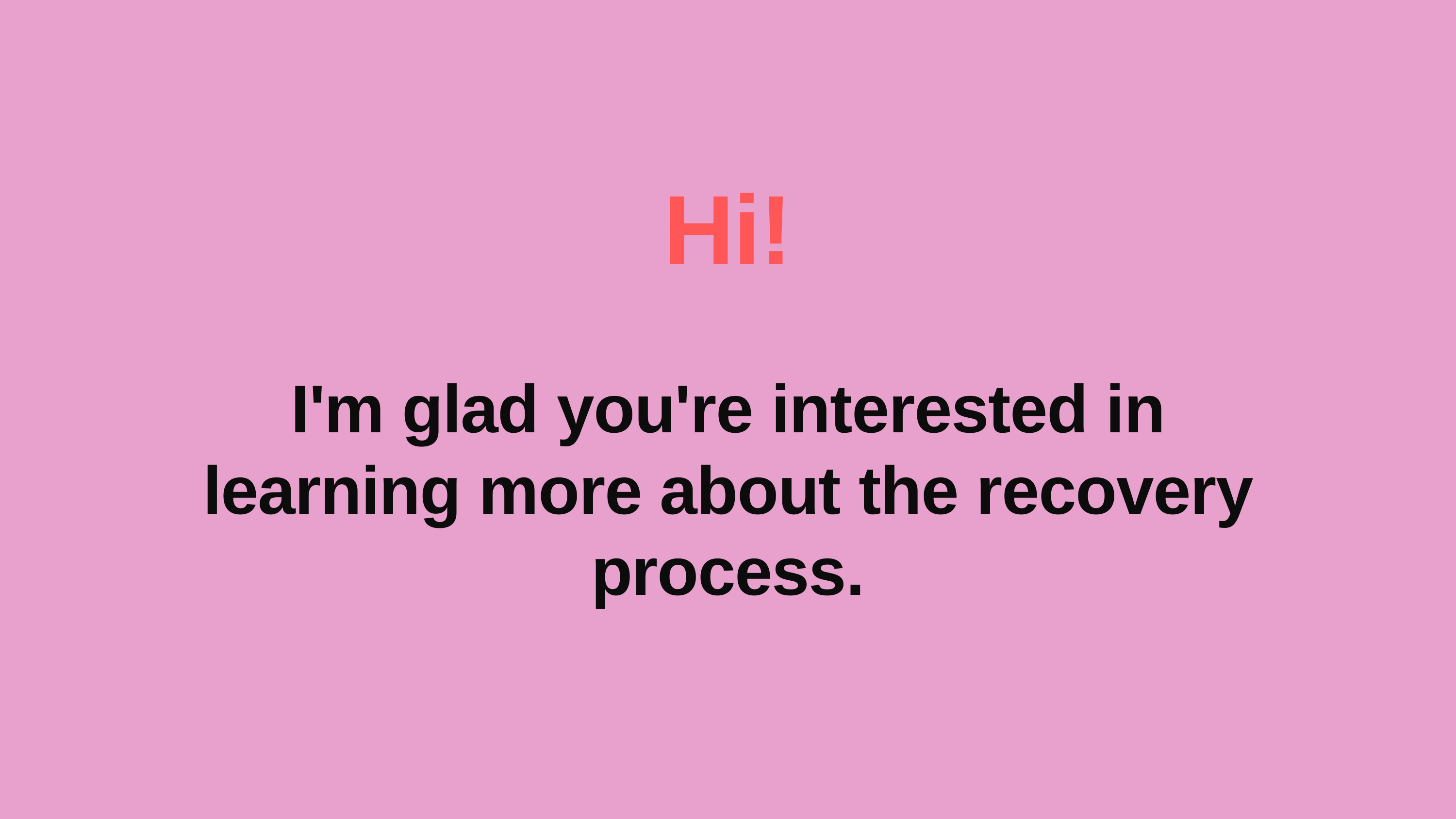

Hi!

I'm glad you're interested in learning more about the recovery process.